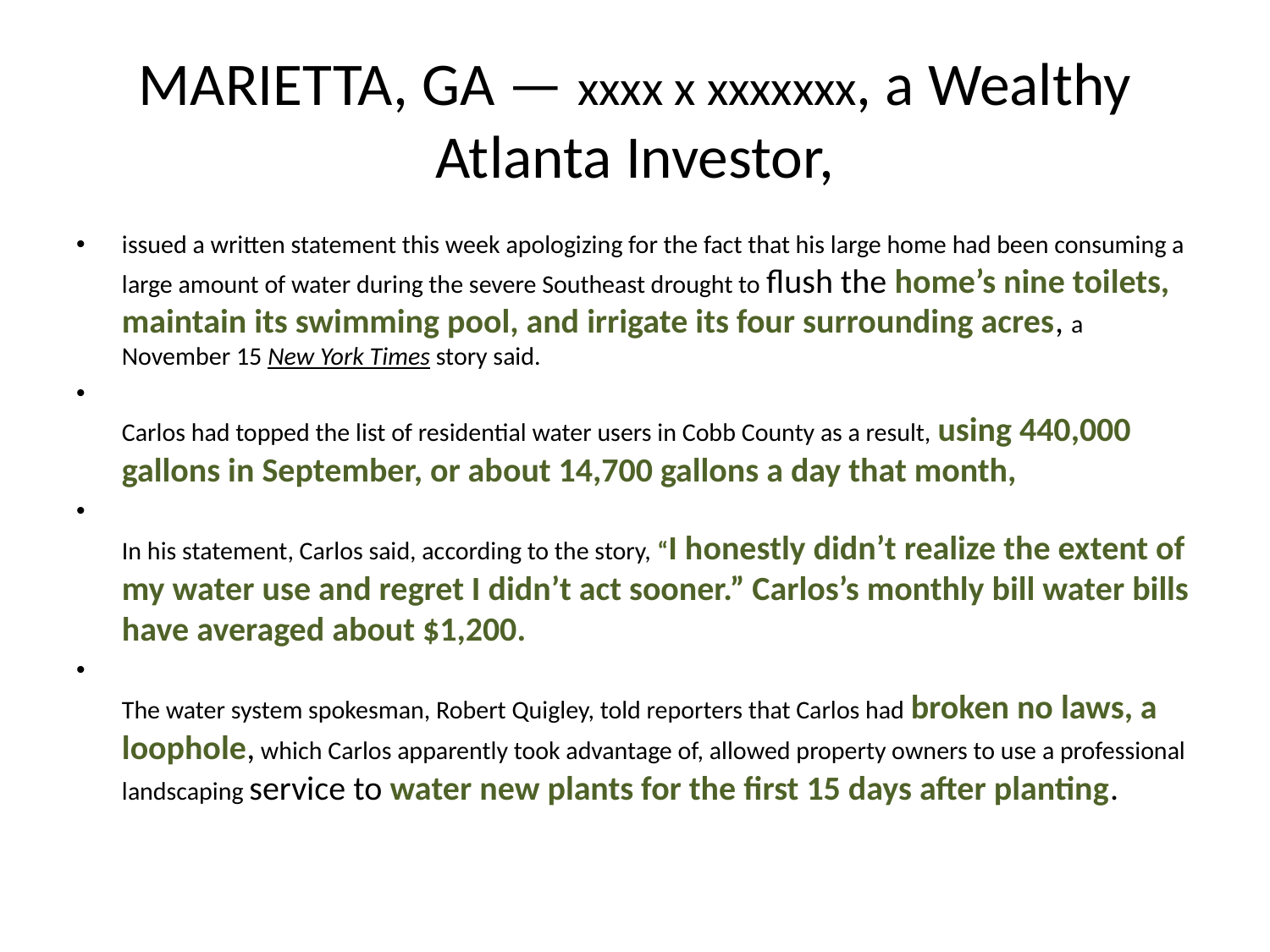

# MARIETTA, GA — xxxx x xxxxxxx, a Wealthy Atlanta Investor,
issued a written statement this week apologizing for the fact that his large home had been consuming a large amount of water during the severe Southeast drought to flush the home’s nine toilets, maintain its swimming pool, and irrigate its four surrounding acres, a November 15 New York Times story said.
Carlos had topped the list of residential water users in Cobb County as a result, using 440,000 gallons in September, or about 14,700 gallons a day that month,
In his statement, Carlos said, according to the story, “I honestly didn’t realize the extent of my water use and regret I didn’t act sooner.” Carlos’s monthly bill water bills have averaged about $1,200.
The water system spokesman, Robert Quigley, told reporters that Carlos had broken no laws, a loophole, which Carlos apparently took advantage of, allowed property owners to use a professional landscaping service to water new plants for the first 15 days after planting.